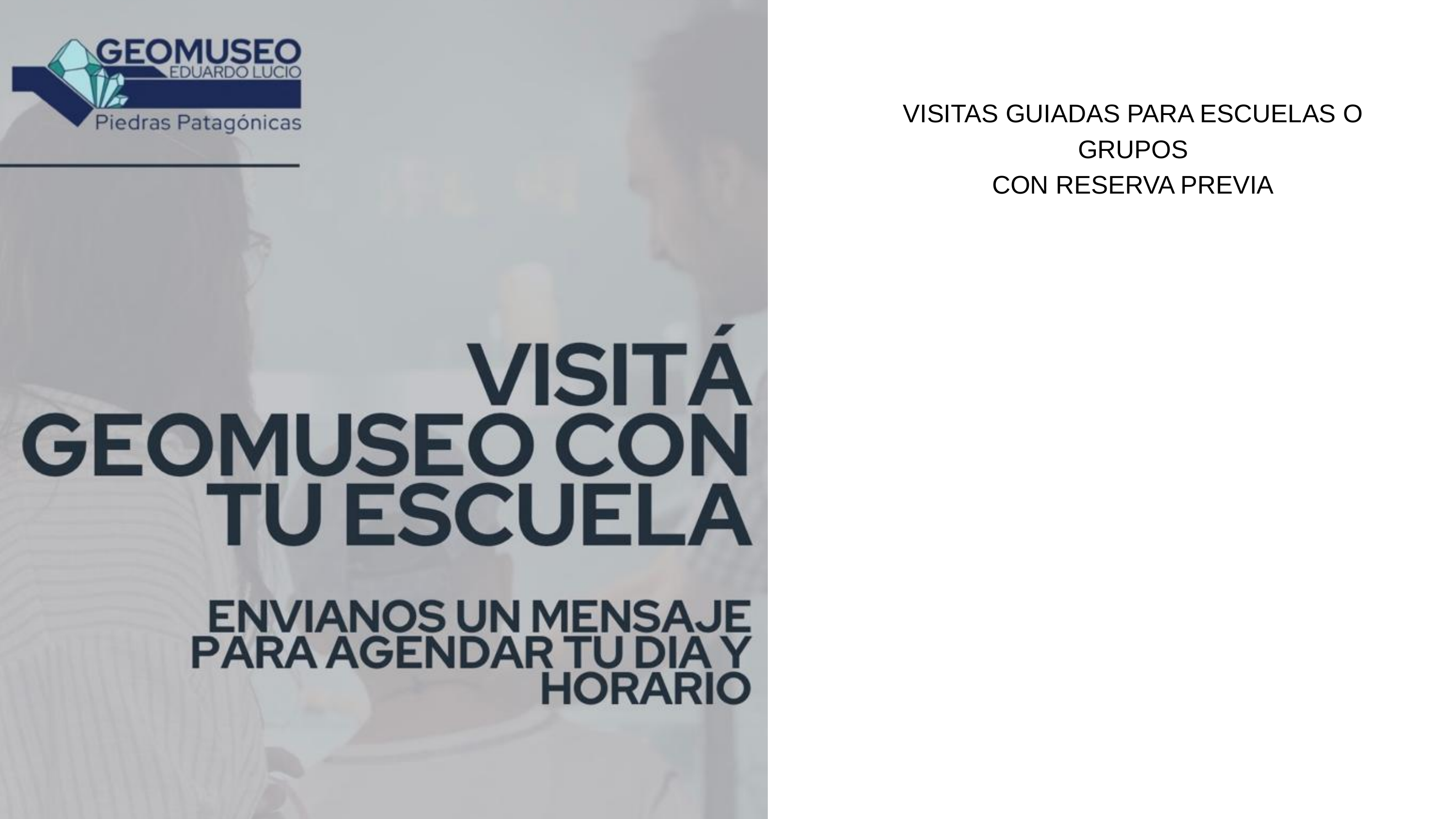

VISITAS GUIADAS PARA ESCUELAS O GRUPOS
CON RESERVA PREVIA